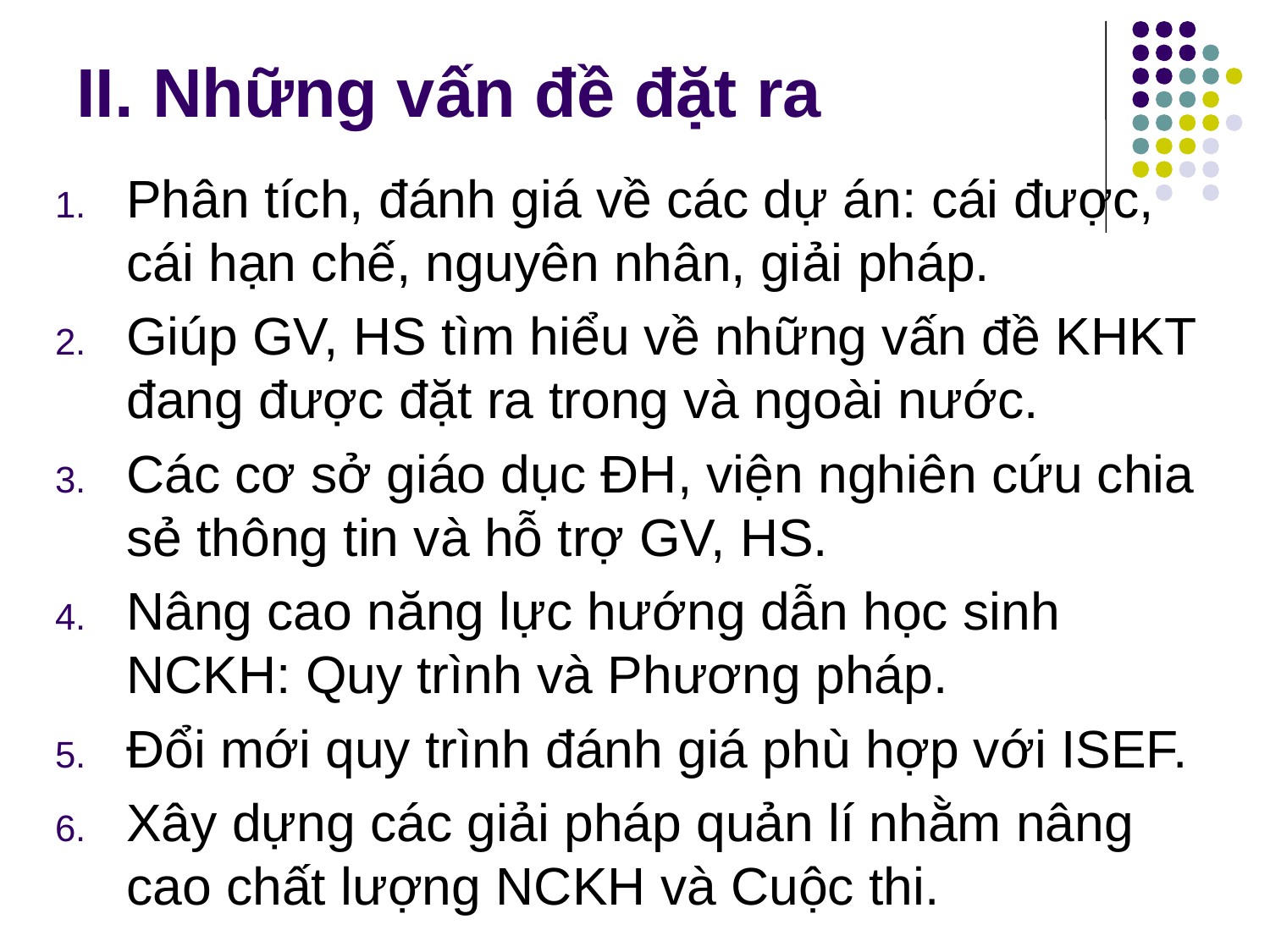

# II. Những vấn đề đặt ra
Phân tích, đánh giá về các dự án: cái được, cái hạn chế, nguyên nhân, giải pháp.
Giúp GV, HS tìm hiểu về những vấn đề KHKT đang được đặt ra trong và ngoài nước.
Các cơ sở giáo dục ĐH, viện nghiên cứu chia sẻ thông tin và hỗ trợ GV, HS.
Nâng cao năng lực hướng dẫn học sinh NCKH: Quy trình và Phương pháp.
Đổi mới quy trình đánh giá phù hợp với ISEF.
Xây dựng các giải pháp quản lí nhằm nâng cao chất lượng NCKH và Cuộc thi.